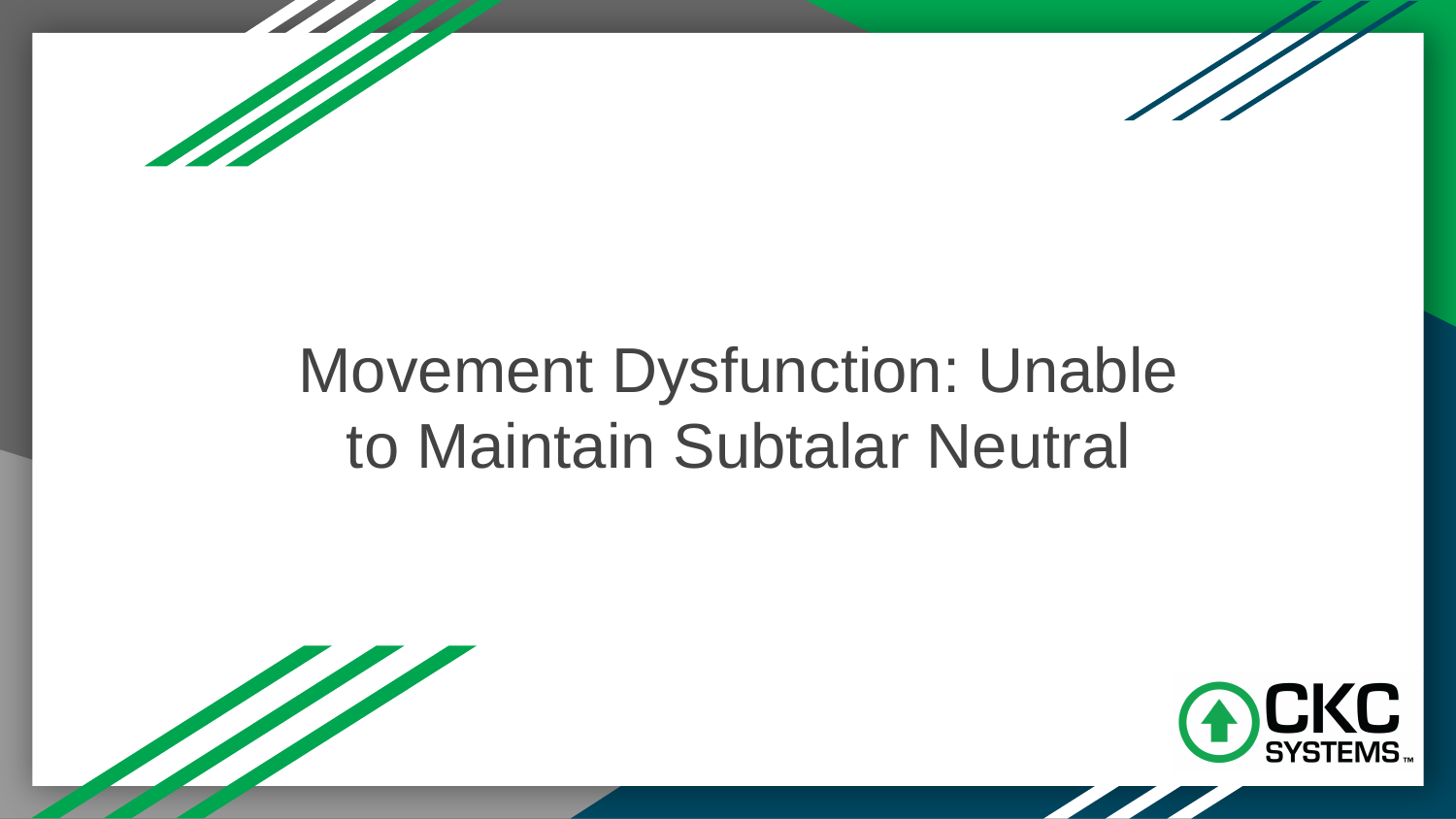

# Movement Dysfunction: Unable to Maintain Subtalar Neutral